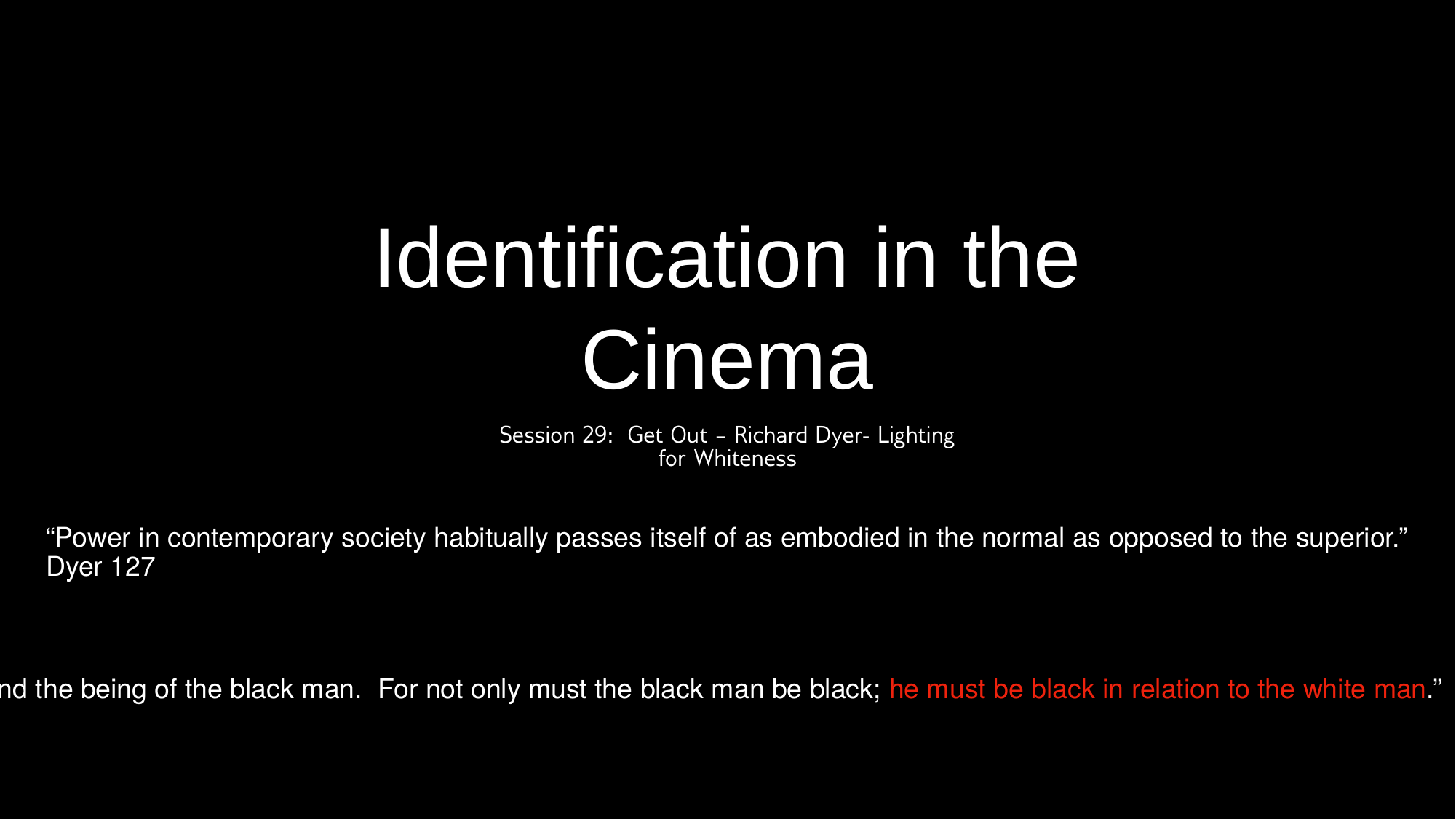

# Identification in the Cinema
Session 29:  Get Out – Richard Dyer- Lighting for Whiteness
“Power in contemporary society habitually passes itself of as embodied in the normal as opposed to the superior.” Dyer 127
Ontology…does not permit me to understand the being of the black man.  For not only must the black man be black; he must be black in relation to the white man.”           Fanon, the Fact of Blackness” p. 110